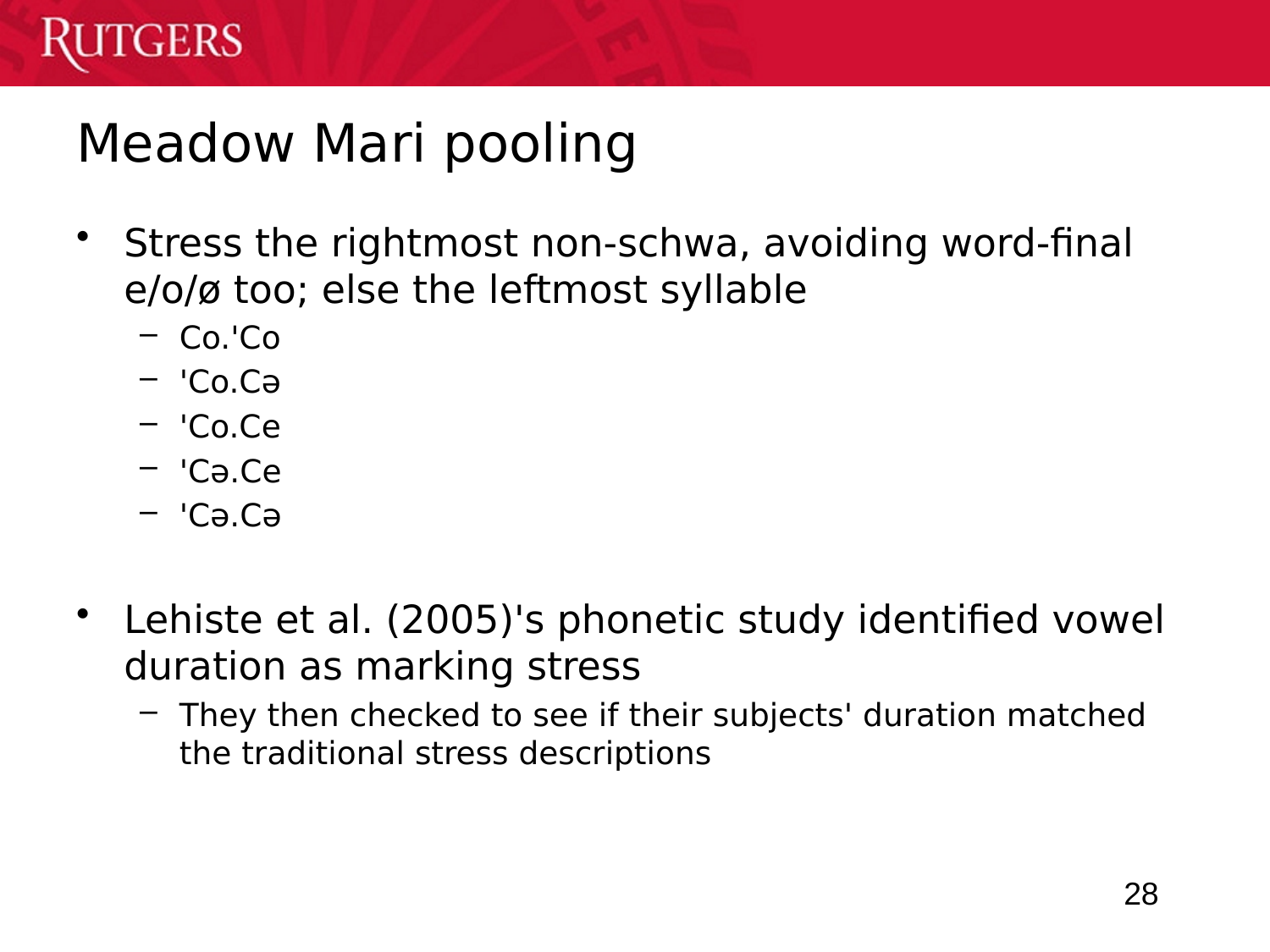

# Meadow Mari pooling
Stress the rightmost non-schwa, avoiding word-final e/o/ø too; else the leftmost syllable
Co.'Co
'Co.Cə
'Co.Ce
'Cə.Ce
'Cə.Cə

Lehiste et al. (2005)'s phonetic study identified vowel duration as marking stress
They then checked to see if their subjects' duration matched the traditional stress descriptions